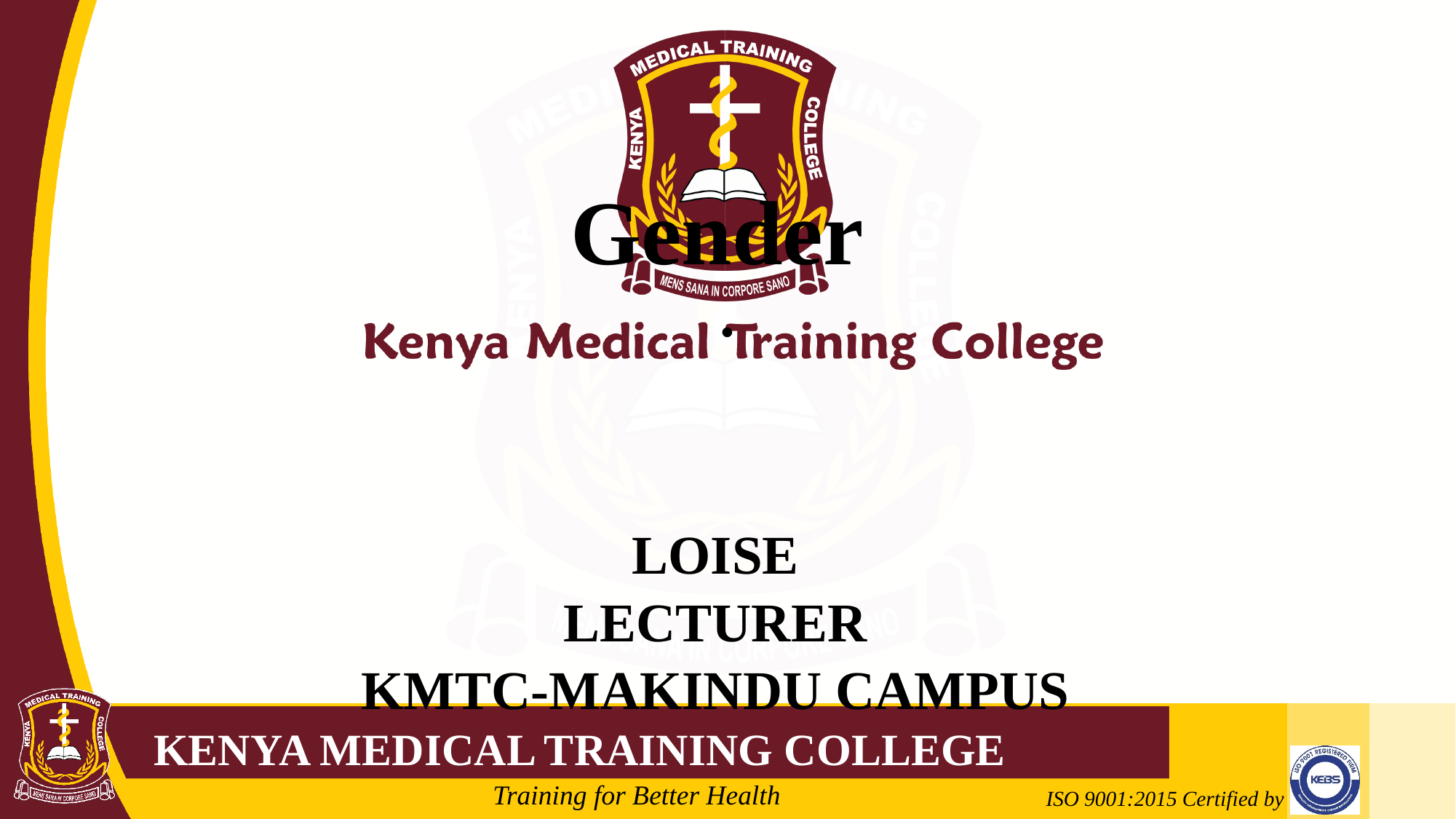

# Gender .

LOISE
LECTURER
KMTC-MAKINDU CAMPUS